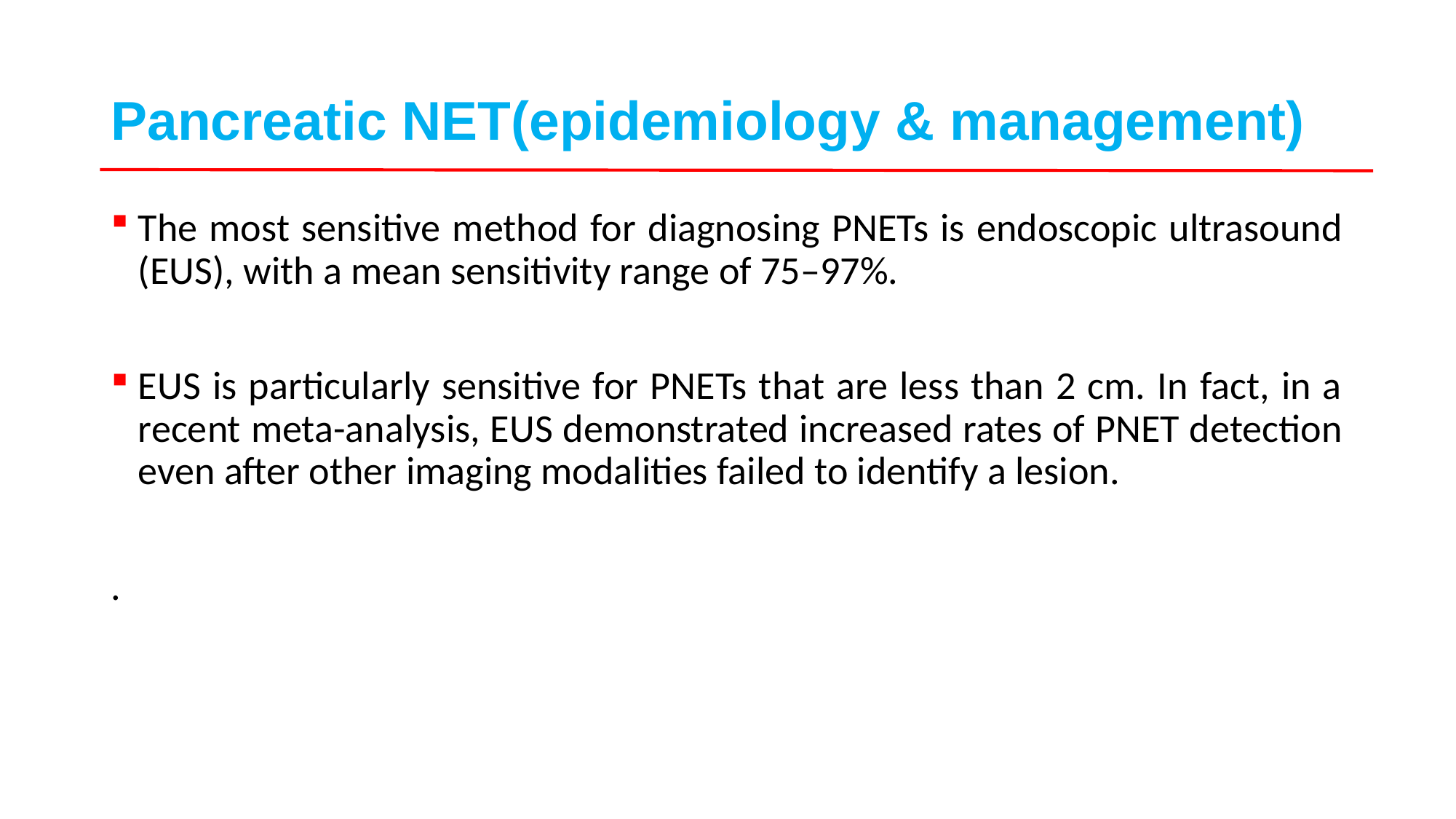

# Pancreatic NET(epidemiology & management)
The most sensitive method for diagnosing PNETs is endoscopic ultrasound (EUS), with a mean sensitivity range of 75–97%.

EUS is particularly sensitive for PNETs that are less than 2 cm. In fact, in a recent meta-analysis, EUS demonstrated increased rates of PNET detection even after other imaging modalities failed to identify a lesion.

.